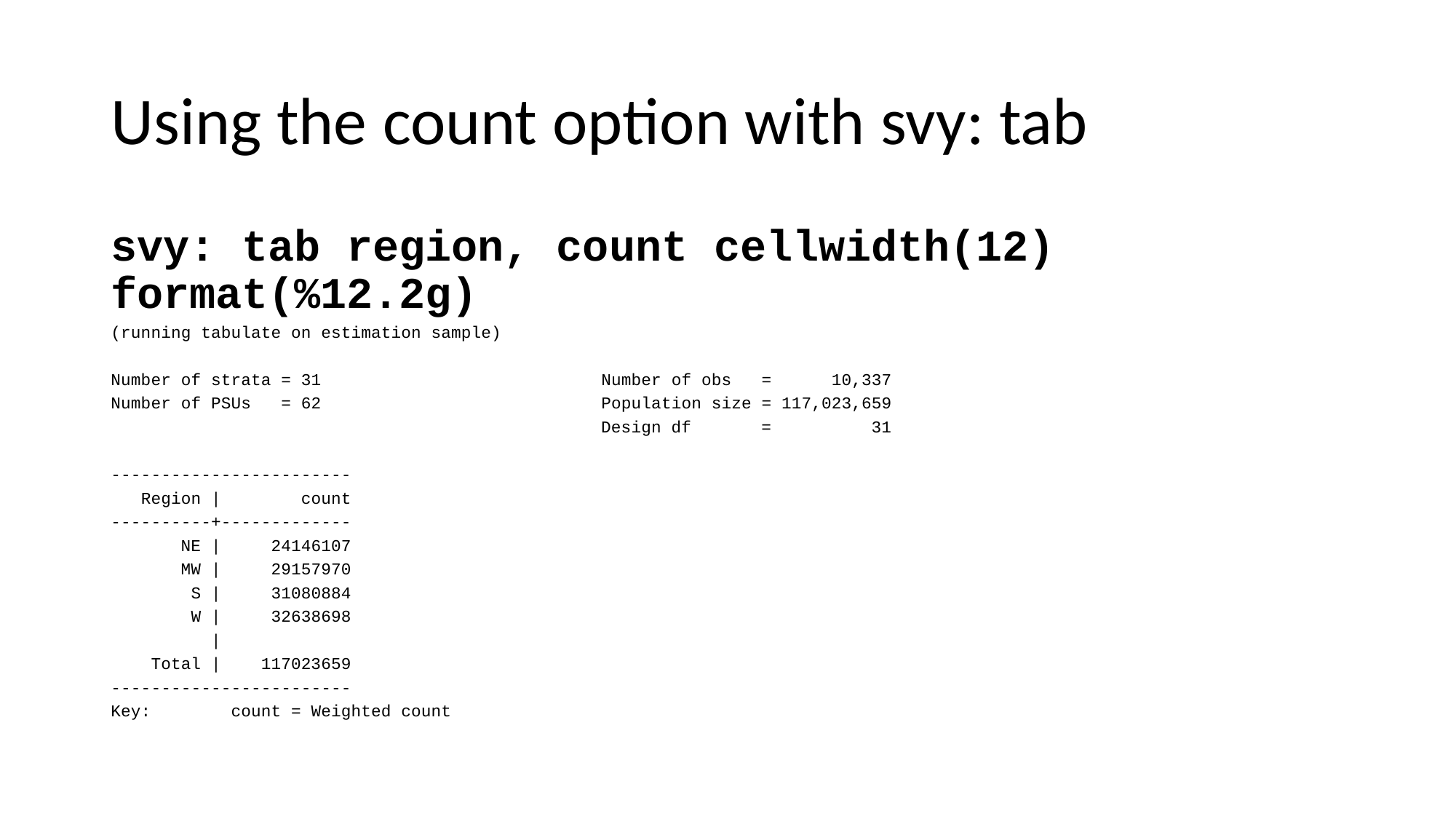

# Using the count option with svy: tab
svy: tab region, count cellwidth(12) format(%12.2g)
(running tabulate on estimation sample)

Number of strata = 31                            Number of obs   =      10,337
Number of PSUs   = 62                            Population size = 117,023,659
                                                 Design df       =          31

------------------------
   Region |        count
----------+-------------
       NE |     24146107
       MW |     29157970
        S |     31080884
        W |     32638698
          |
    Total |    117023659
------------------------
Key:        count = Weighted count